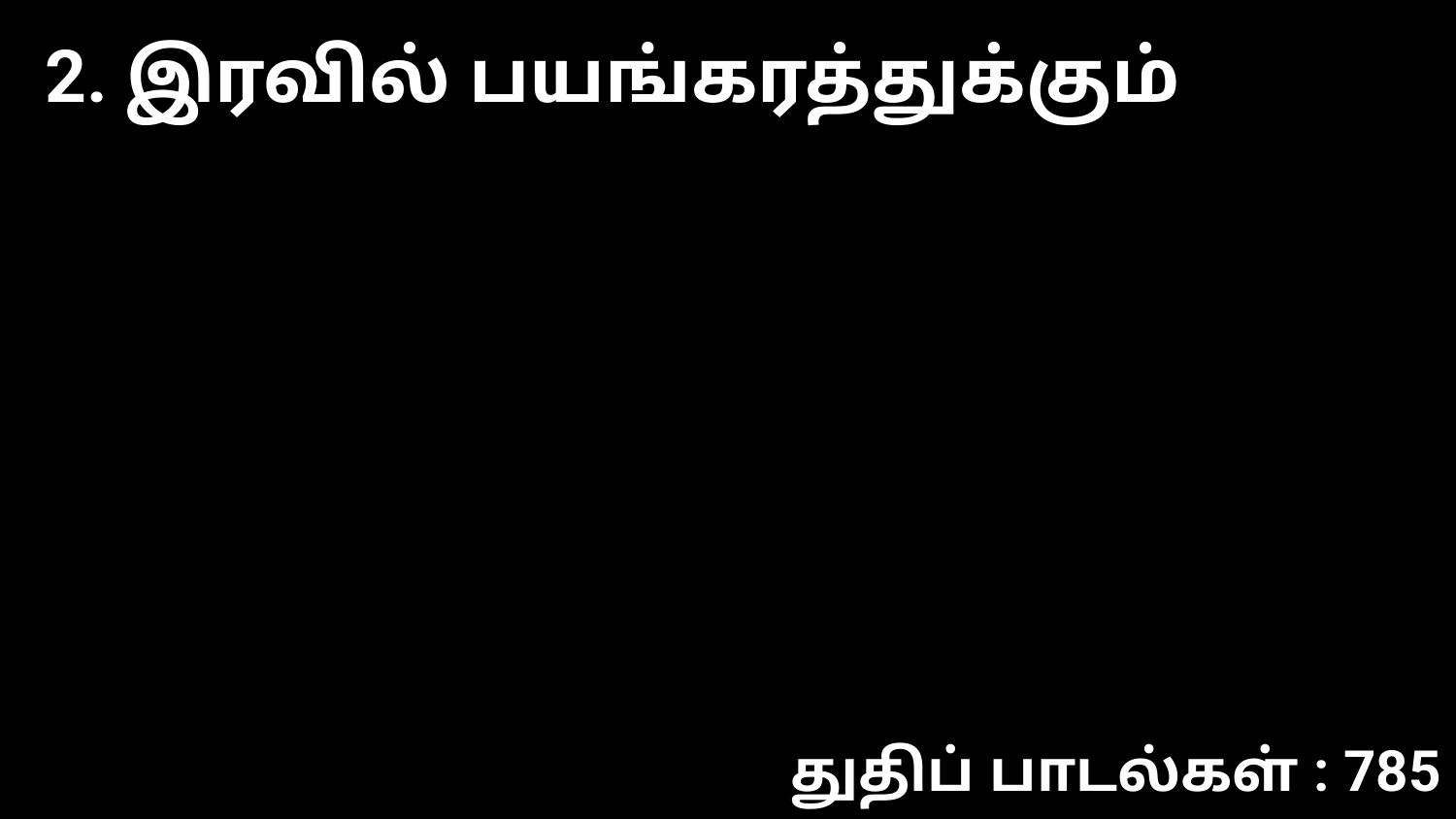

2. இரவில் பயங்கரத்துக்கும்
துதிப் பாடல்கள் : 785